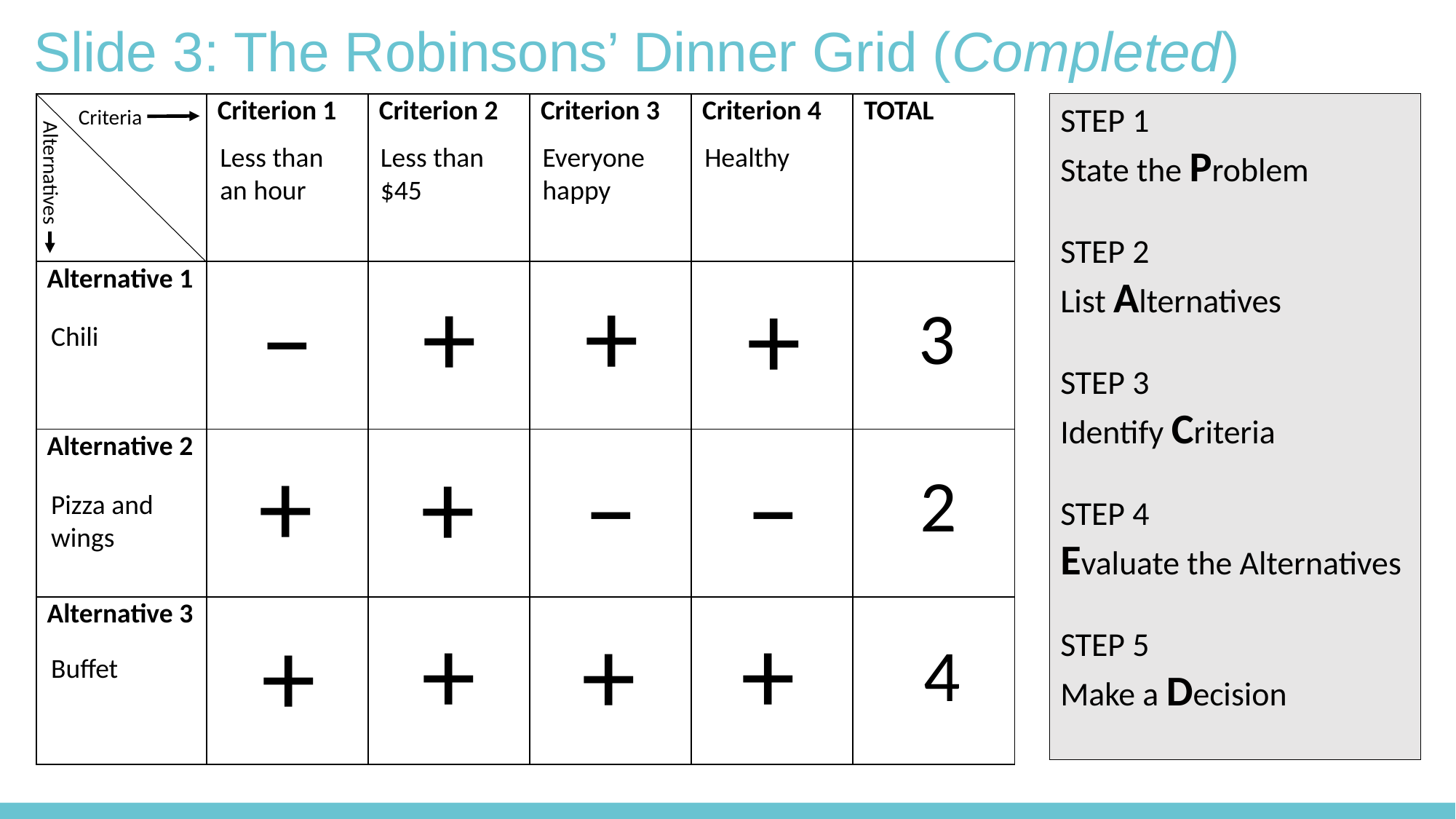

Slide 3: The Robinsons’ Dinner Grid (Completed)
Step 1
State the Problem

Step 2
List Alternatives
Step 3
Identify Criteria
Step 4
Evaluate the Alternatives

Step 5
Make a Decision
|  | Criterion 1 | Criterion 2 | Criterion 3 | Criterion 4 | TOTAL |
| --- | --- | --- | --- | --- | --- |
| Alternative 1 |  |  |  |  |  |
| Alternative 2 |  |  |  |  |  |
| Alternative 3 |  |  |  |  |  |
Criteria
Healthy
Less than $45
Less than an hour
Everyone happy
Alternatives
+
–
+
+
3
Chili
+
–
–
+
2
Pizza and wings
+
+
+
+
4
Buffet